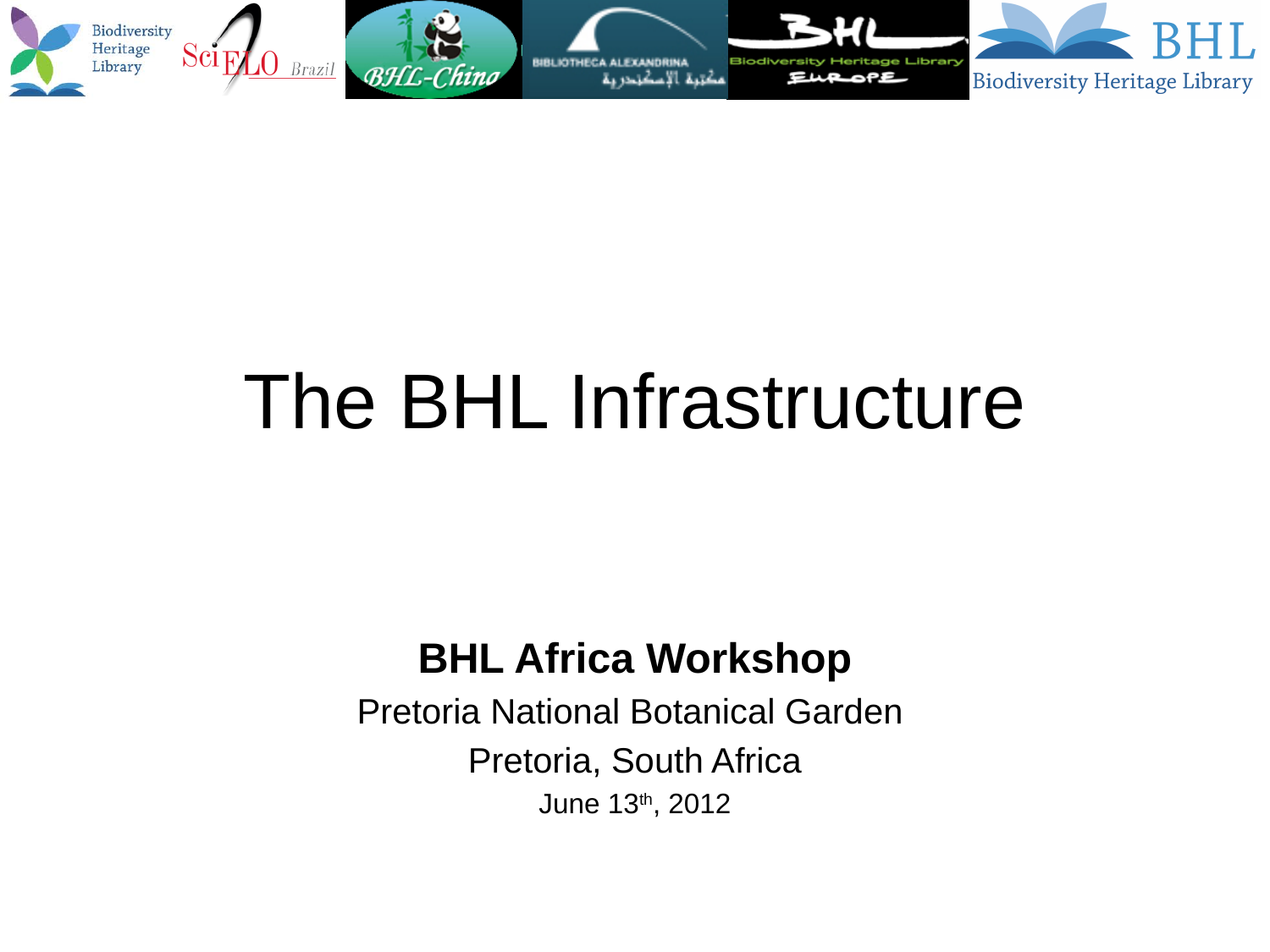

# The BHL Infrastructure
BHL Africa Workshop
Pretoria National Botanical Garden
Pretoria, South Africa
June 13th, 2012